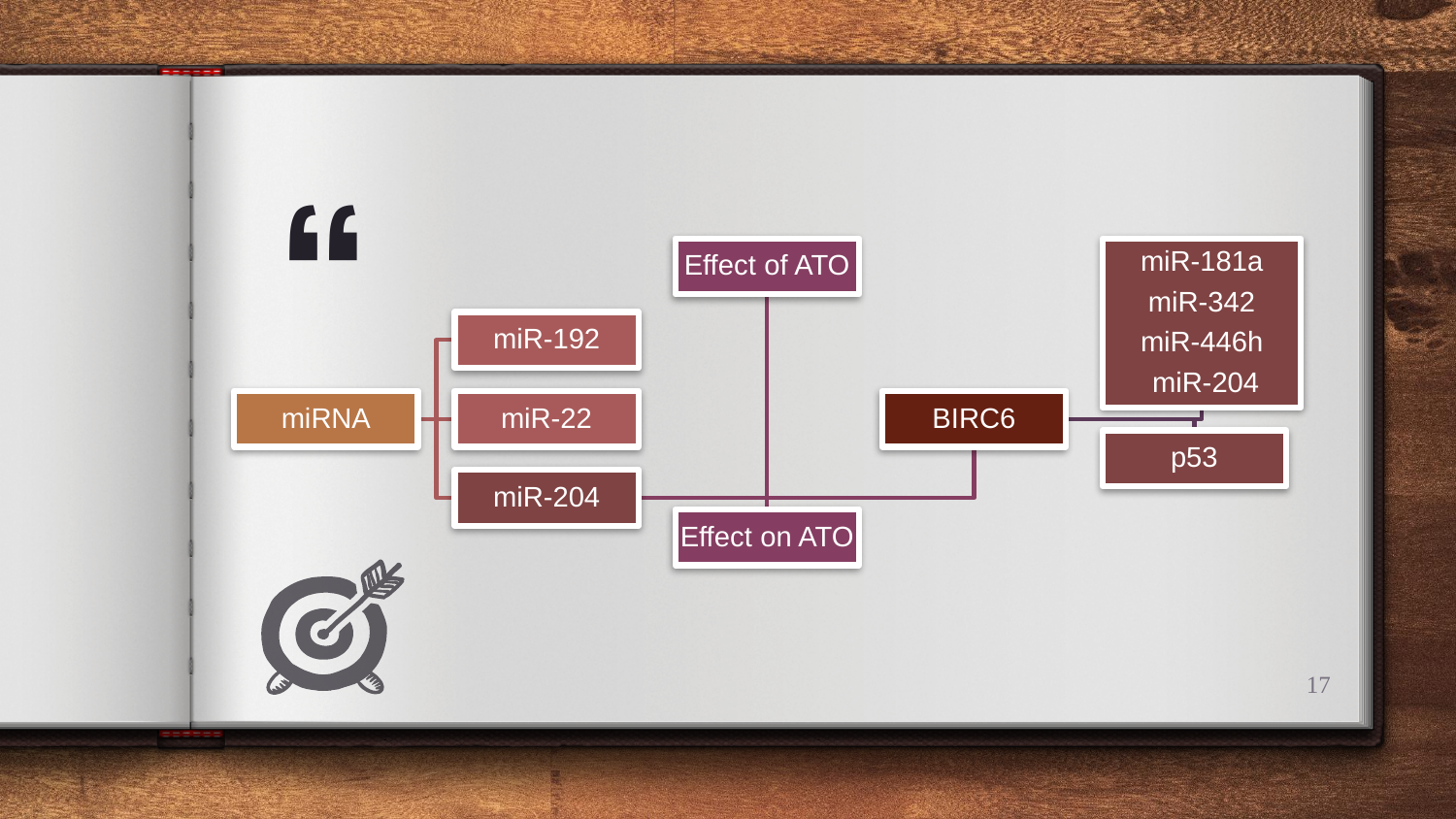

miRNA
miR-192
miR-22
miR-204
Effect of ATO
Effect on ATO
BIRC6
miR-181a
 miR-342
miR-446h
 miR-204
p53

17